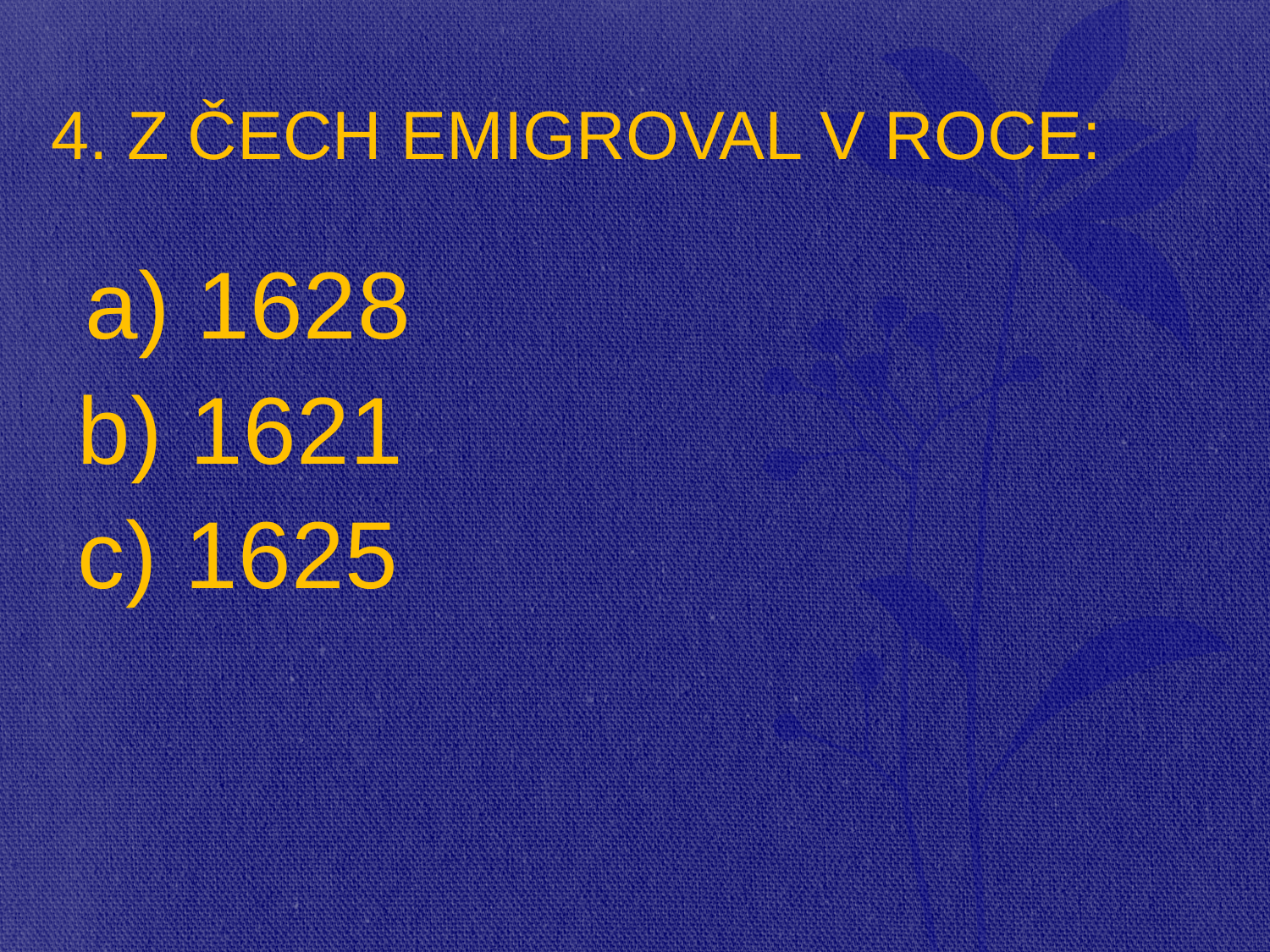

# 4. Z ČECH EMIGROVAL V ROCE:

   a) 1628
 b) 1621
 c) 1625